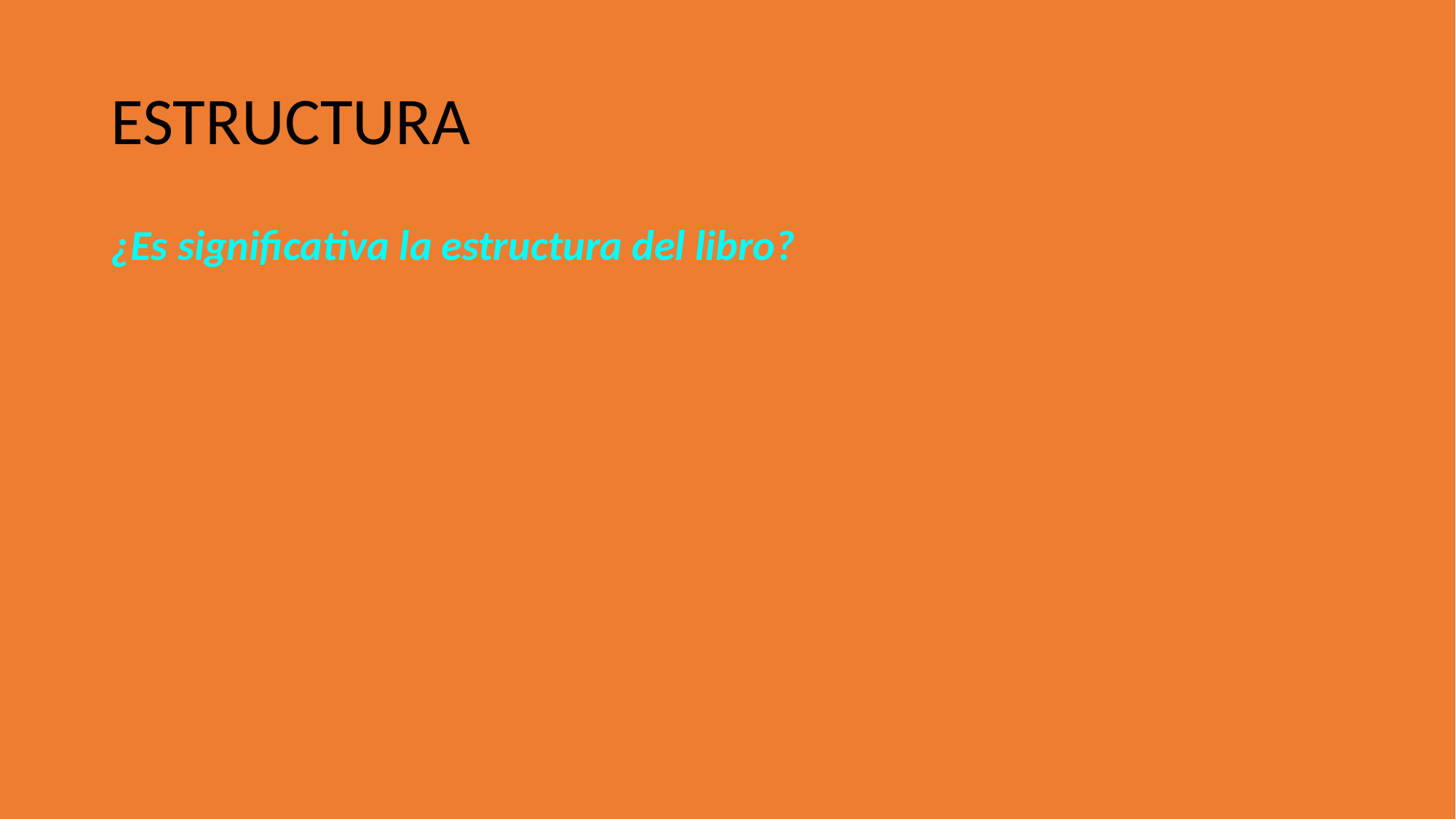

ESTRUCTURA
¿Es significativa la estructura del libro?